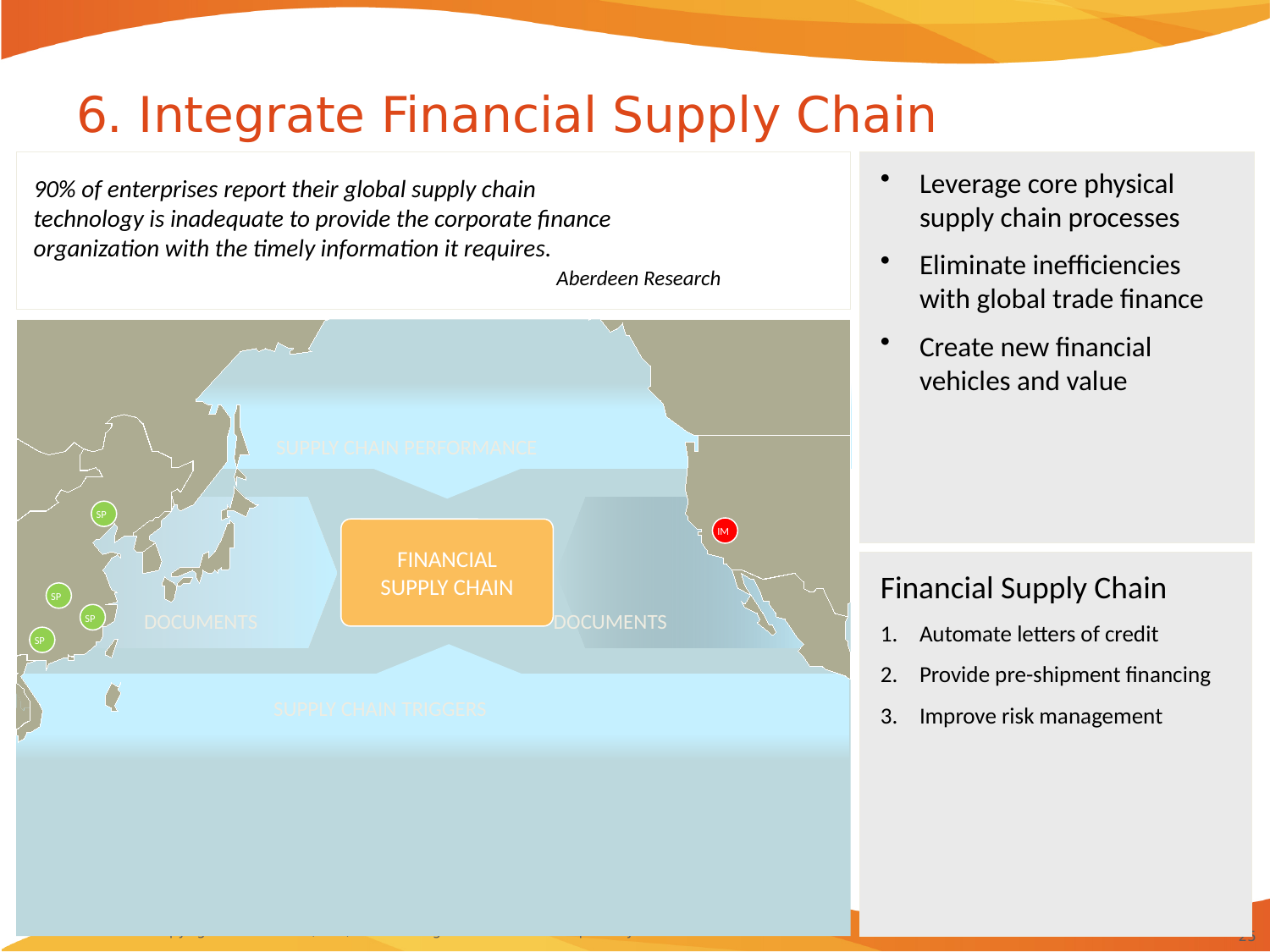

# 6. Integrate Financial Supply Chain

Leverage core physical supply chain processes
Eliminate inefficiencies with global trade finance
Create new financial vehicles and value
90% of enterprises report their global supply chain
technology is inadequate to provide the corporate finance
organization with the timely information it requires.
Aberdeen Research

SUPPLY CHAIN PERFORMANCE

SP

IM
FINANCIAL
SUPPLY CHAIN

Financial Supply Chain
Automate letters of credit
Provide pre-shipment financing
Improve risk management

SP

DOCUMENTS
DOCUMENTS
SP

SP

SUPPLY CHAIN TRIGGERS